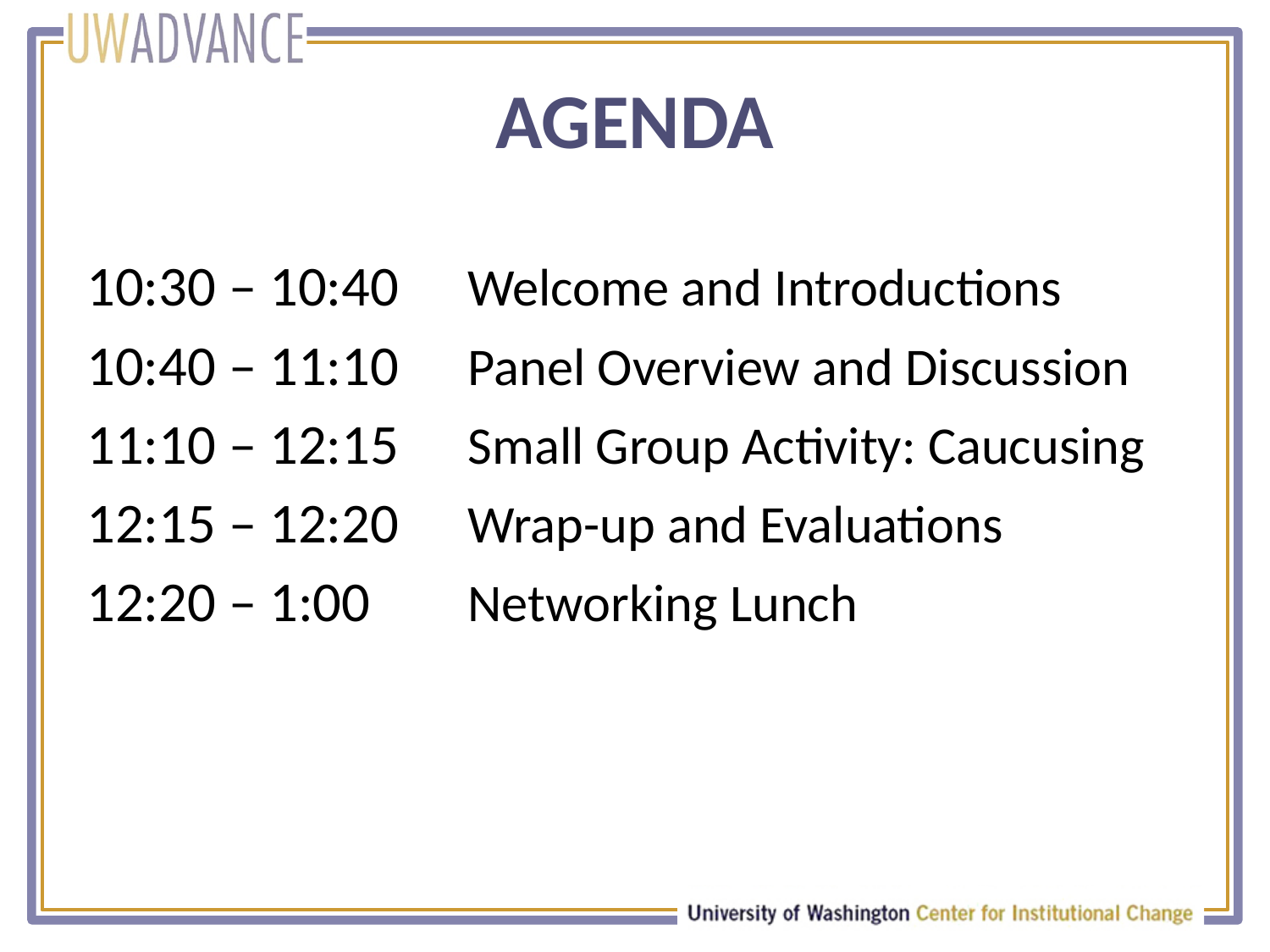

# AGENDA
10:30 – 10:40 	Welcome and Introductions
10:40 – 11:10	Panel Overview and Discussion
11:10 – 12:15	Small Group Activity: Caucusing
12:15 – 12:20	Wrap-up and Evaluations
12:20 – 1:00	Networking Lunch